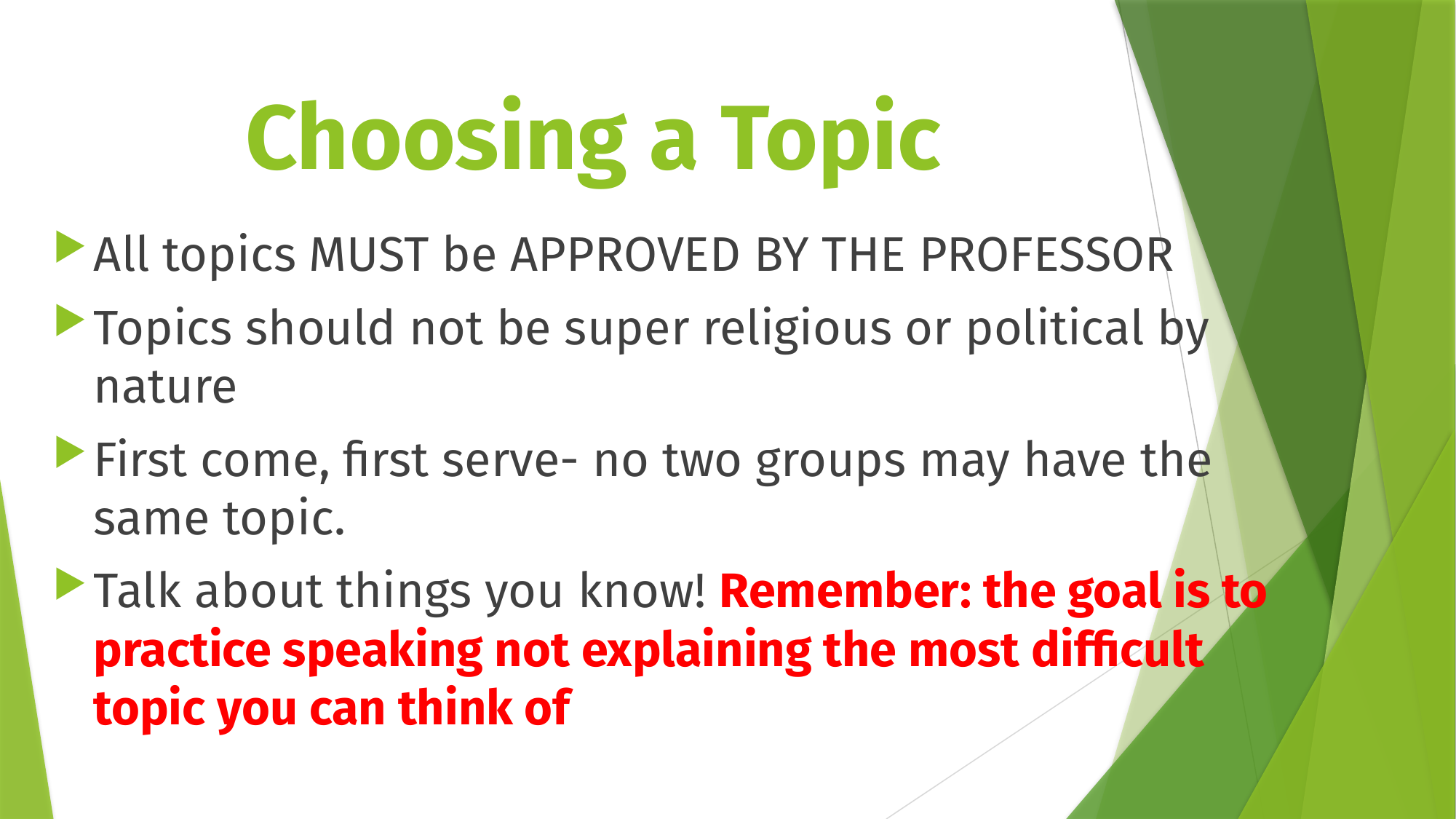

# Choosing a Topic
All topics MUST be APPROVED BY THE PROFESSOR
Topics should not be super religious or political by nature
First come, first serve- no two groups may have the same topic.
Talk about things you know! Remember: the goal is to practice speaking not explaining the most difficult topic you can think of